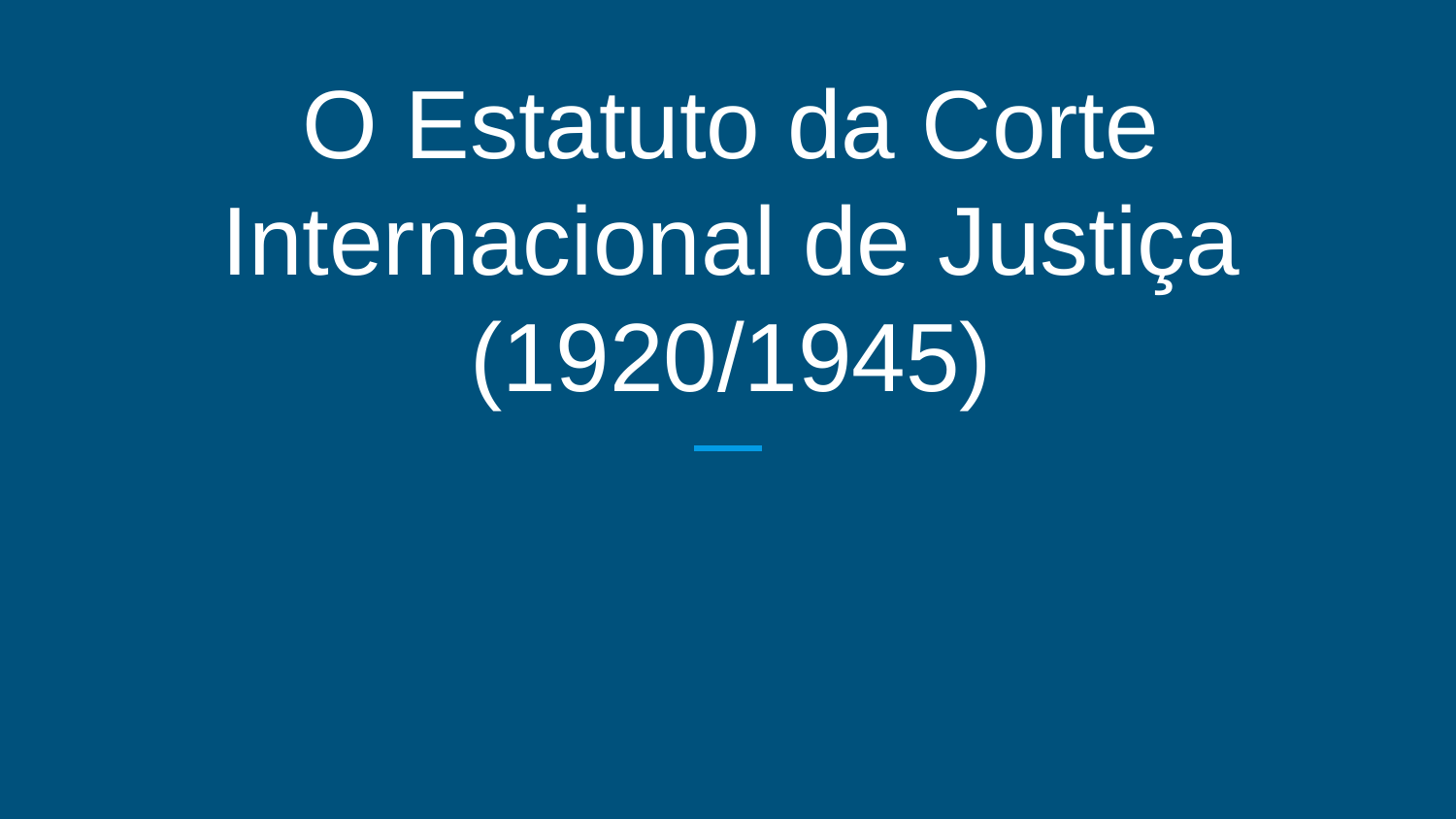

# O Estatuto da Corte Internacional de Justiça (1920/1945)